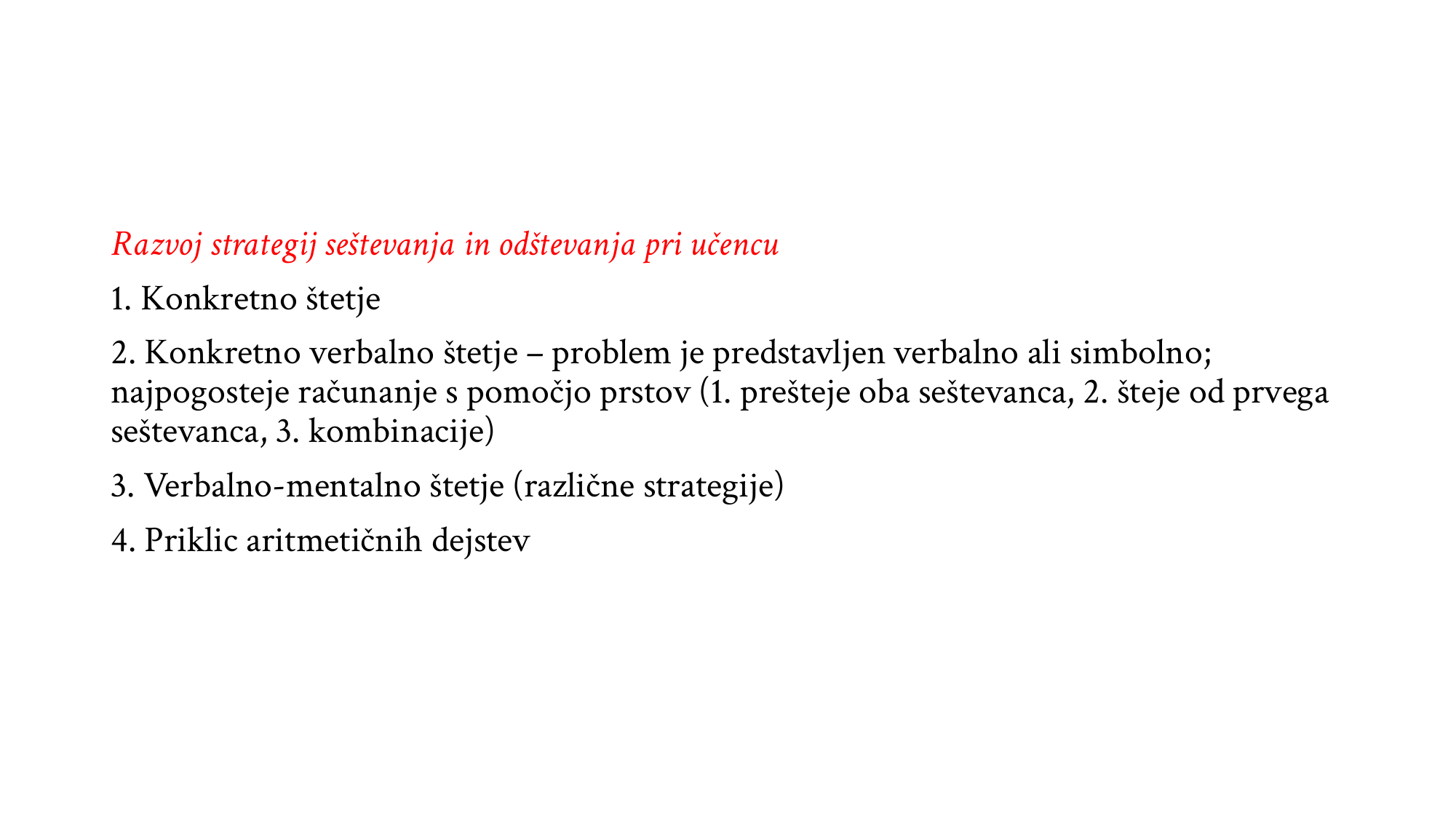

#
Razvoj strategij seštevanja in odštevanja pri učencu
1. Konkretno štetje
2. Konkretno verbalno štetje – problem je predstavljen verbalno ali simbolno; najpogosteje računanje s pomočjo prstov (1. prešteje oba seštevanca, 2. šteje od prvega seštevanca, 3. kombinacije)
3. Verbalno-mentalno štetje (različne strategije)
4. Priklic aritmetičnih dejstev